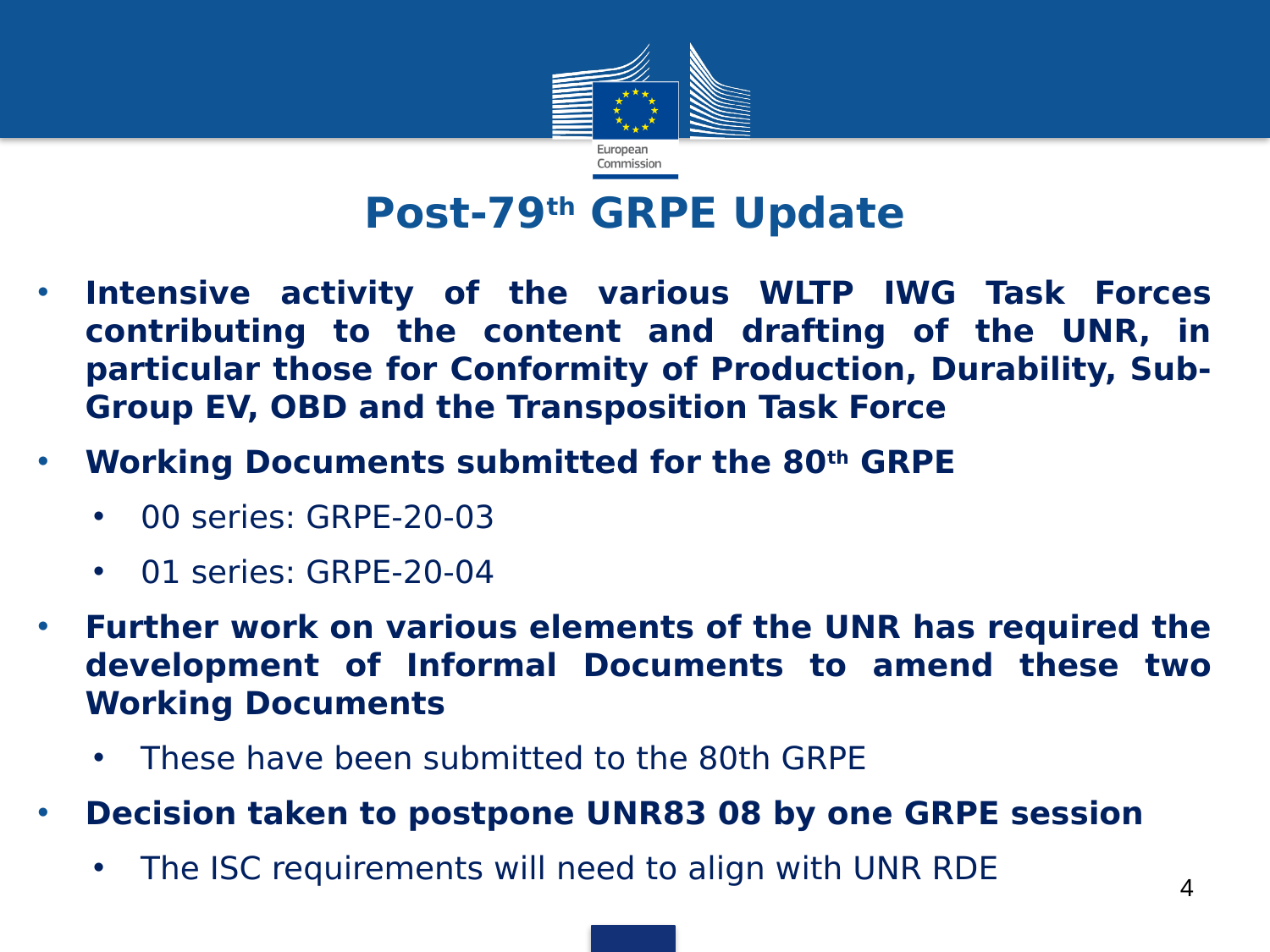

# Post-79th GRPE Update
Intensive activity of the various WLTP IWG Task Forces contributing to the content and drafting of the UNR, in particular those for Conformity of Production, Durability, Sub-Group EV, OBD and the Transposition Task Force
Working Documents submitted for the 80th GRPE
00 series: GRPE-20-03
01 series: GRPE-20-04
Further work on various elements of the UNR has required the development of Informal Documents to amend these two Working Documents
These have been submitted to the 80th GRPE
Decision taken to postpone UNR83 08 by one GRPE session
The ISC requirements will need to align with UNR RDE

4